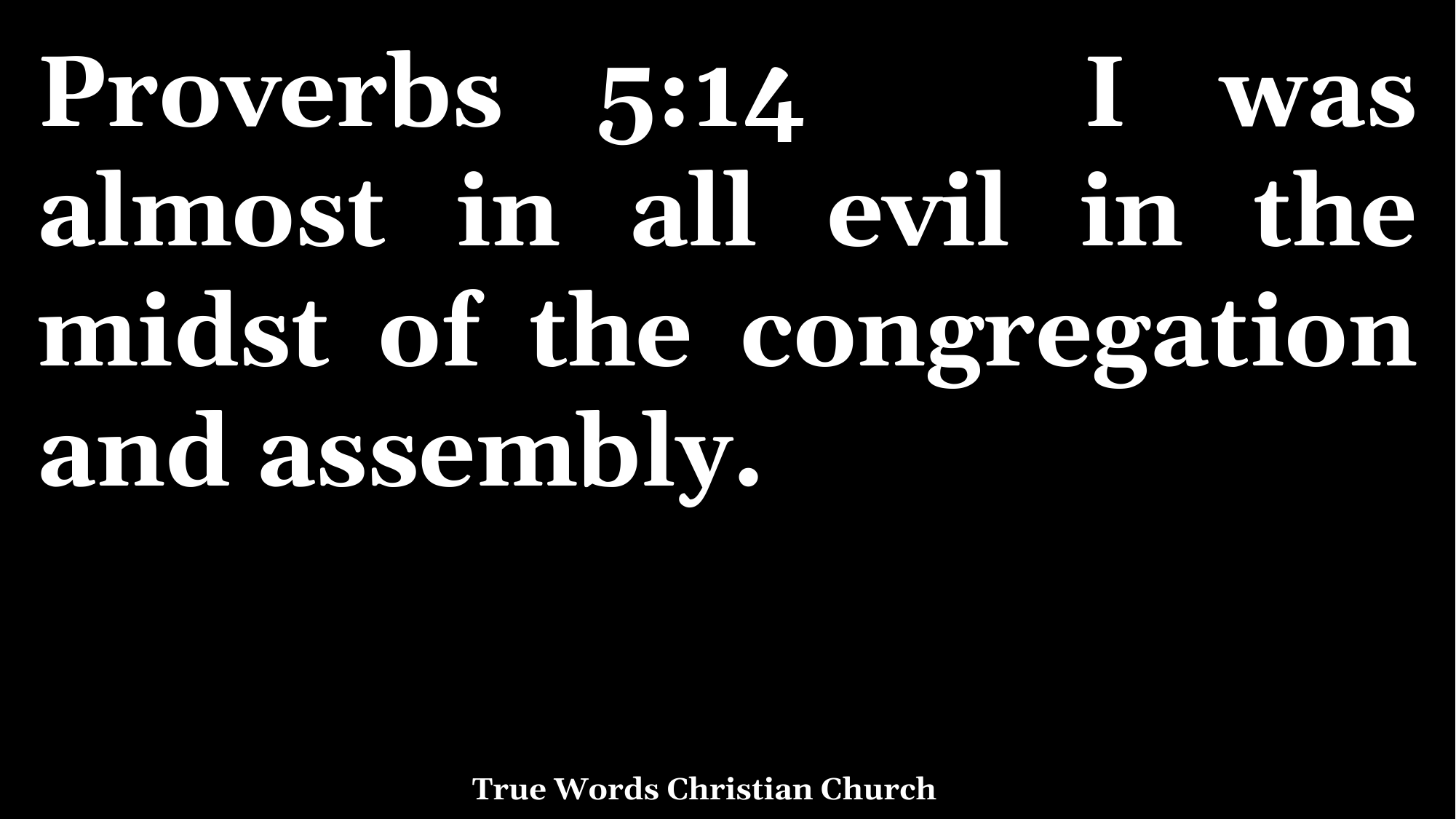

Proverbs 5:14   I was almost in all evil in the midst of the congregation and assembly.
True Words Christian Church